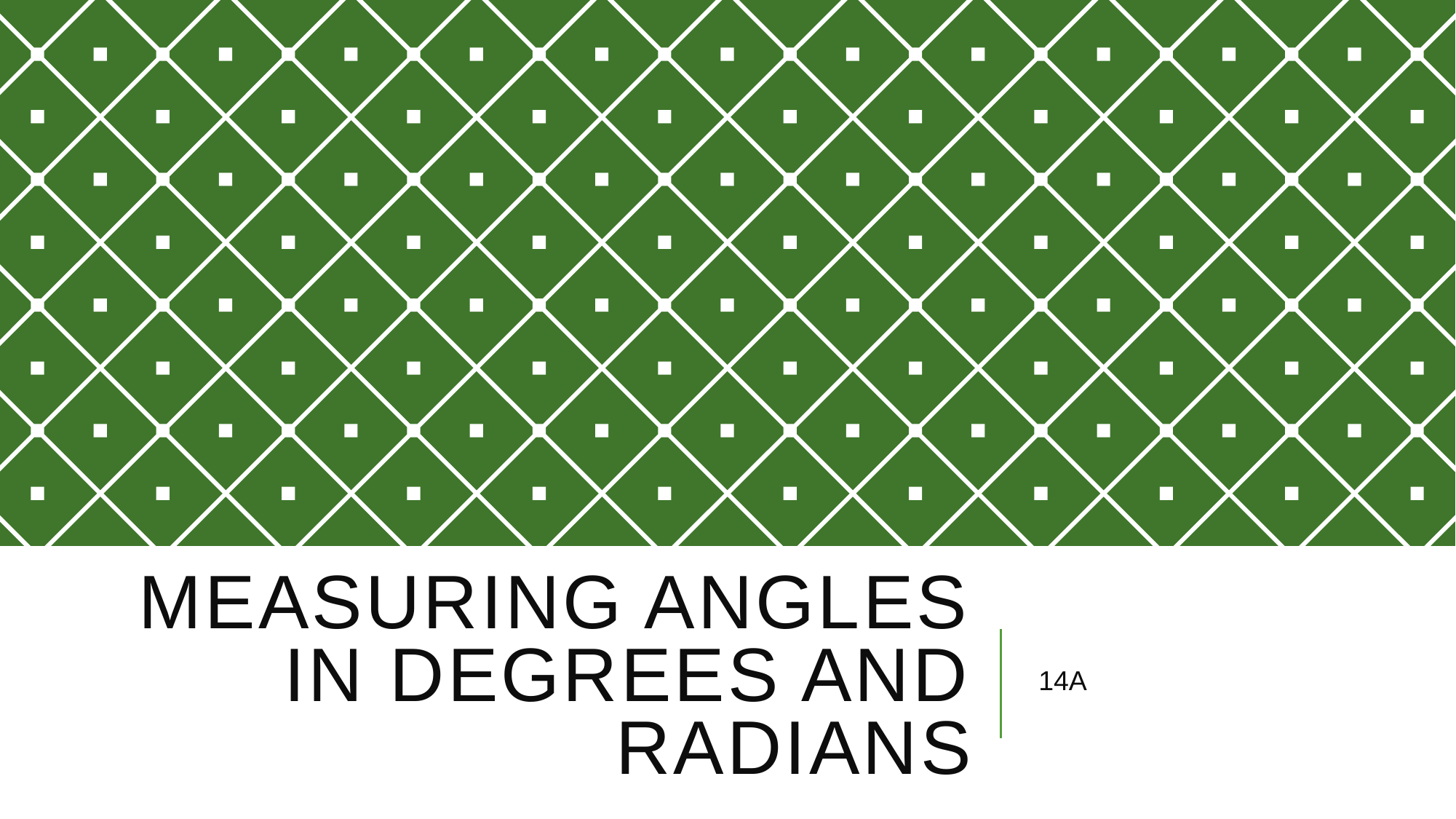

# Measuring angles in degrees and radians
14A